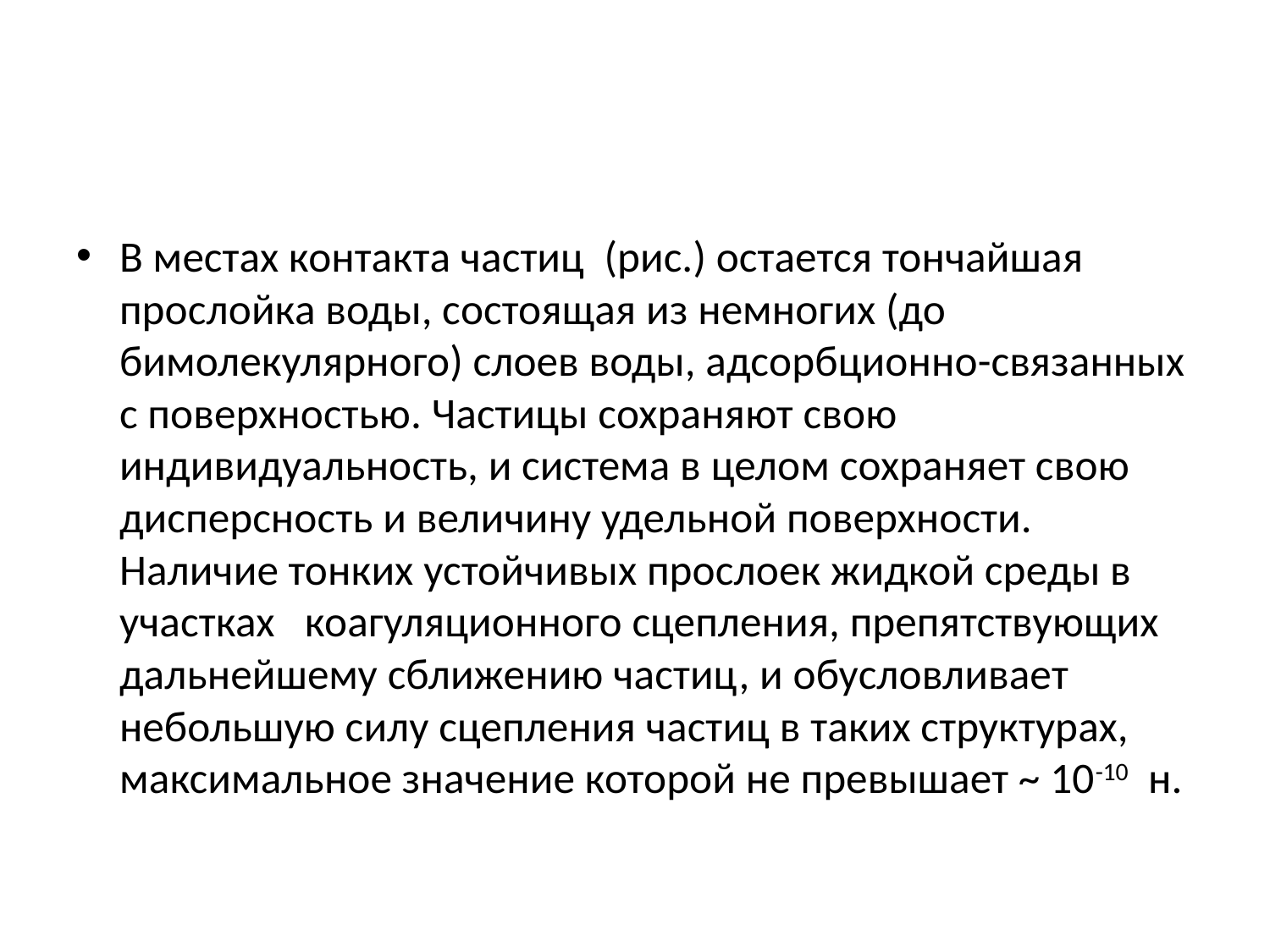

#
В местах контакта частиц  (рис.) остается тончайшая прослойка воды, состоящая из немногих (до бимолекулярного) слоев воды, адсорбционно-связанных с поверхностью. Частицы сохраняют свою индивидуальность, и система в целом сохраняет свою дисперсность и вели­чину удельной поверхности. Наличие тонких устойчивых прослоек жидкой среды в участках   коагуляционного сцепления, препятствующих дальнейшему сближению частиц, и обусловливает небольшую силу сцепления частиц в таких структурах, максимальное значение которой не превышает ~ 10-10  н.